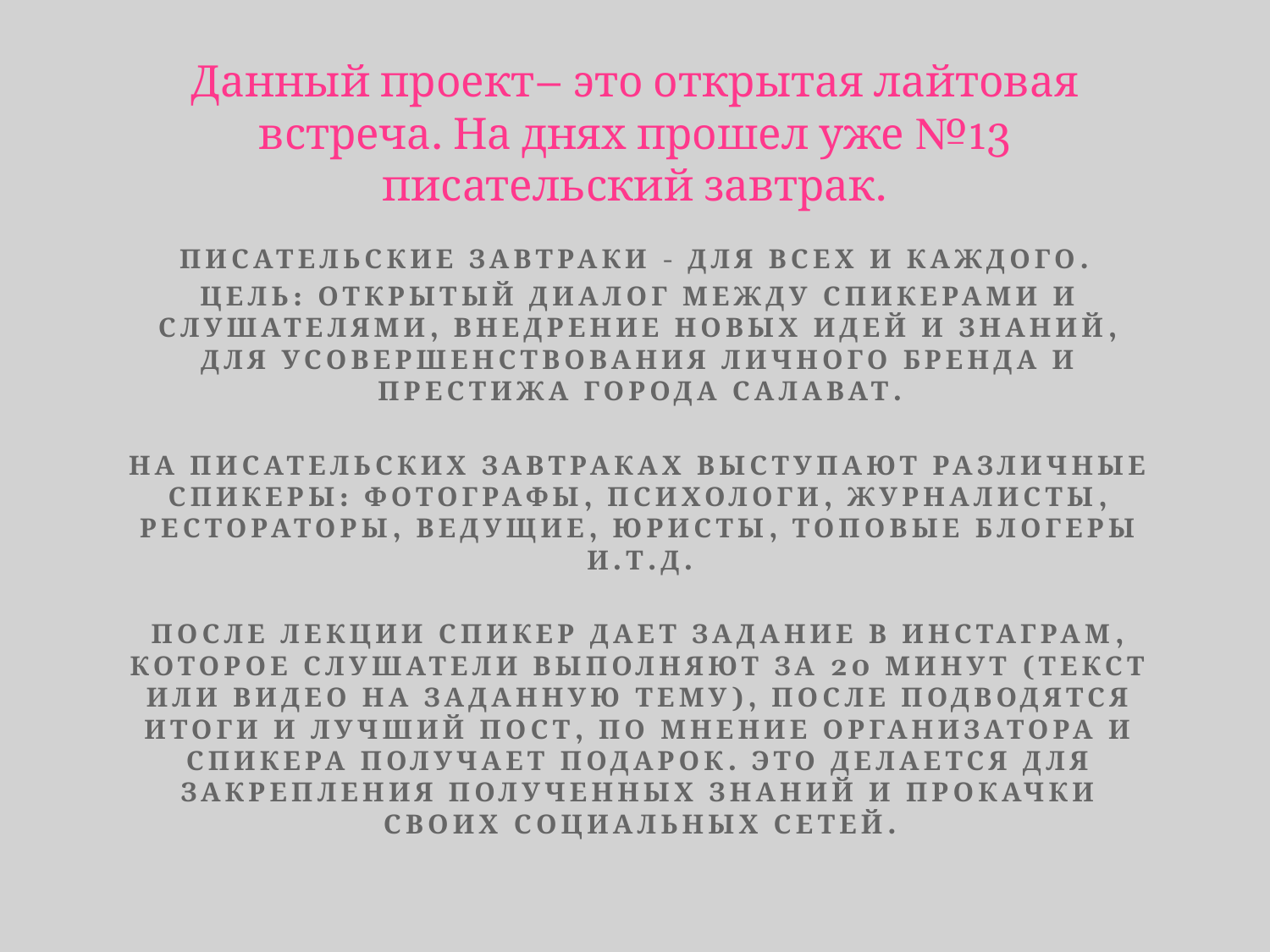

# Данный проект– это открытая лайтовая встреча. На днях прошел уже №13 писательский завтрак.
Писательские завтраки - для всех и каждого.
Цель: открытый диалог между спикерами и слушателями, внедрение новых идей и знаний, для усовершенствования личного бренда и престижа города Салават.

На писательских завтраках выступают различные спикеры: фотографы, психологи, журналисты, рестораторы, ведущие, юристы, топовые блогеры и.т.д.

После лекции спикер дает задание в инстаграм, которое слушатели выполняют за 20 минут (текст или видео на заданную тему), после подводятся итоги и лучший пост, по мнение организатора и спикера получает подарок. Это делается для закрепления полученных знаний и прокачки своих социальных сетей.